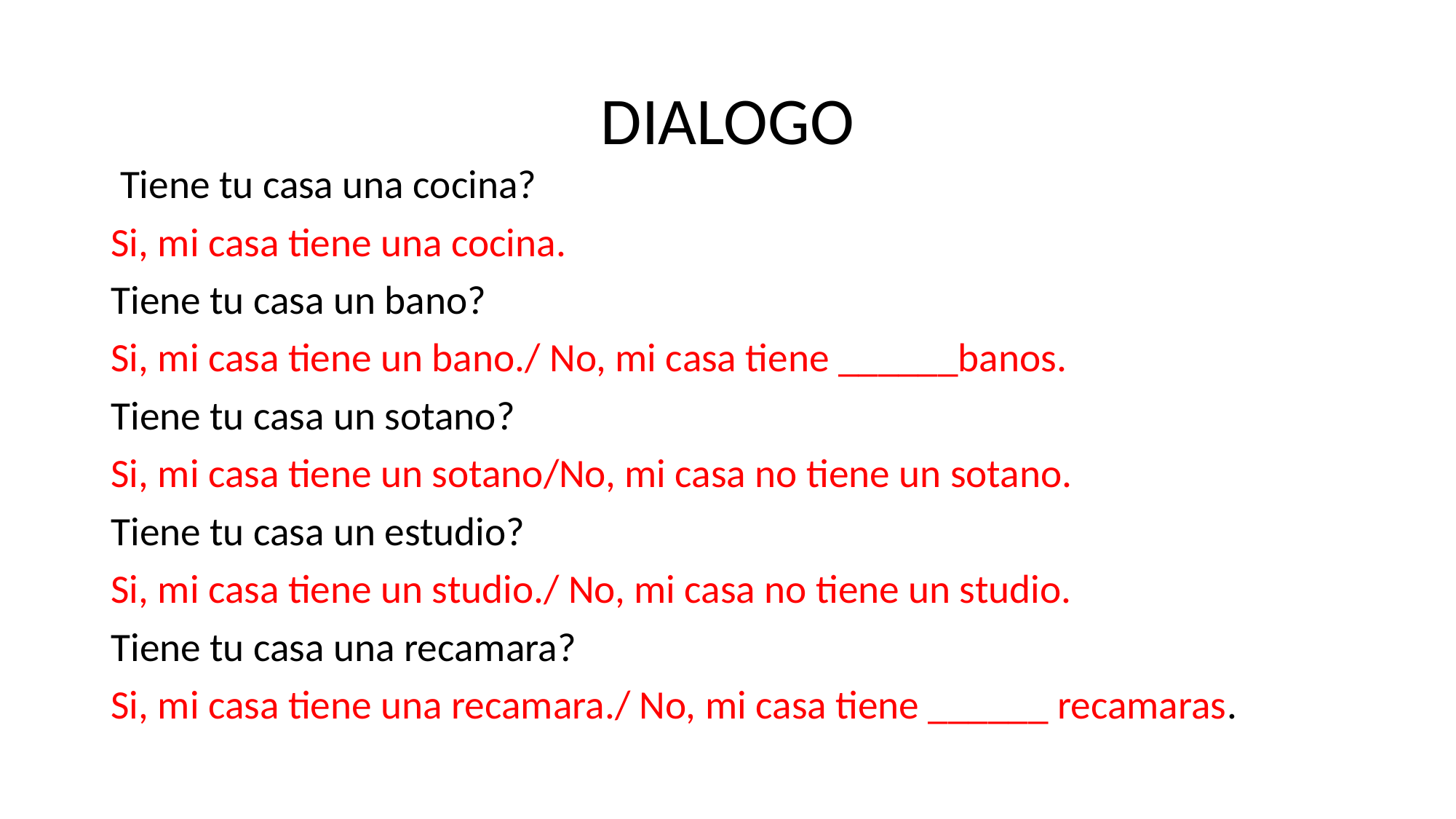

# DIALOGO
 Tiene tu casa una cocina?
Si, mi casa tiene una cocina.
Tiene tu casa un bano?
Si, mi casa tiene un bano./ No, mi casa tiene ______banos.
Tiene tu casa un sotano?
Si, mi casa tiene un sotano/No, mi casa no tiene un sotano.
Tiene tu casa un estudio?
Si, mi casa tiene un studio./ No, mi casa no tiene un studio.
Tiene tu casa una recamara?
Si, mi casa tiene una recamara./ No, mi casa tiene ______ recamaras.